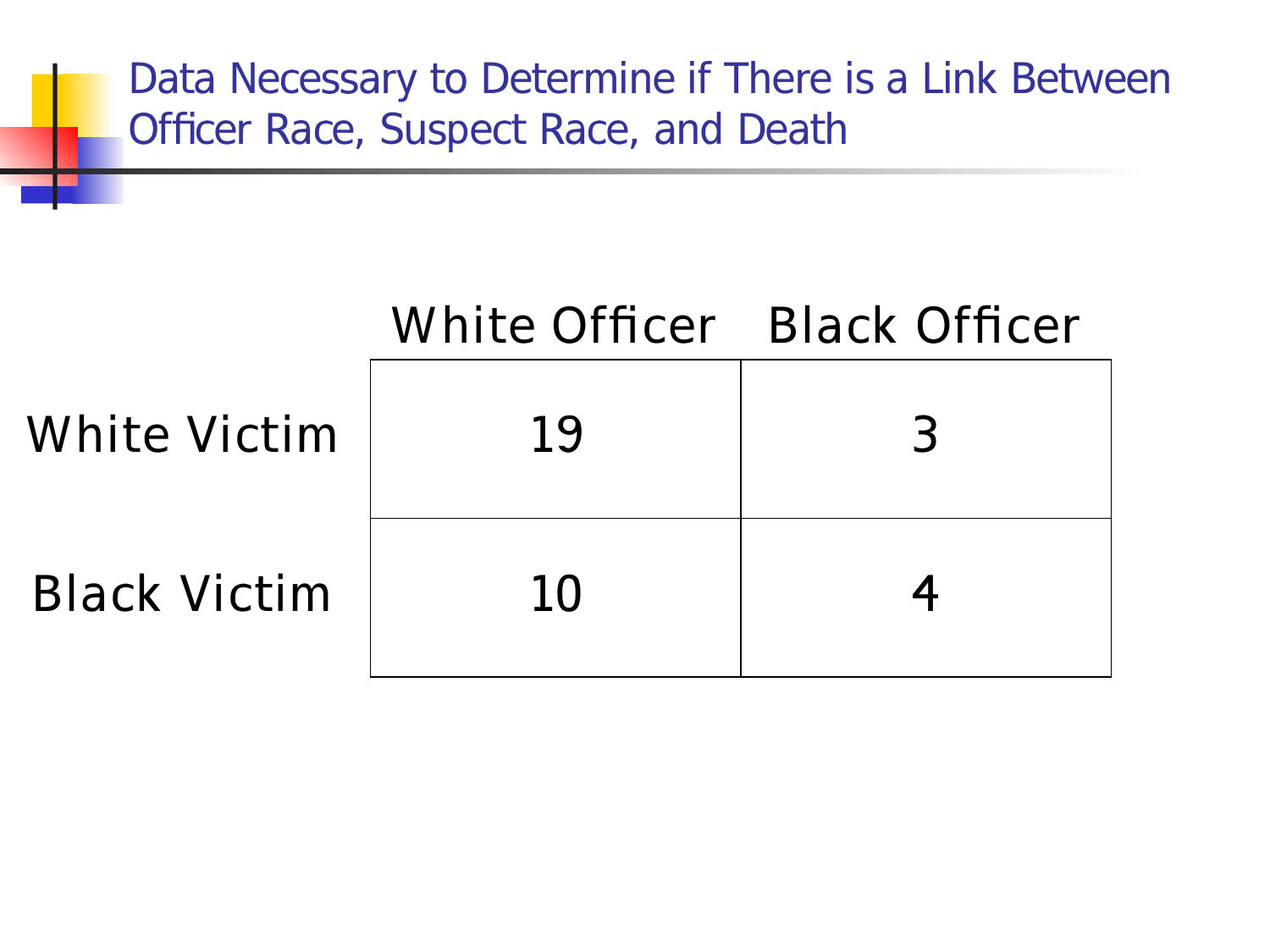

# Data Necessary to Determine if There is a Link Between Officer Race, Suspect Race, and Death
|  | White Officer | Black Officer |
| --- | --- | --- |
| White Victim | 19 | 3 |
| Black Victim | 10 | 4 |